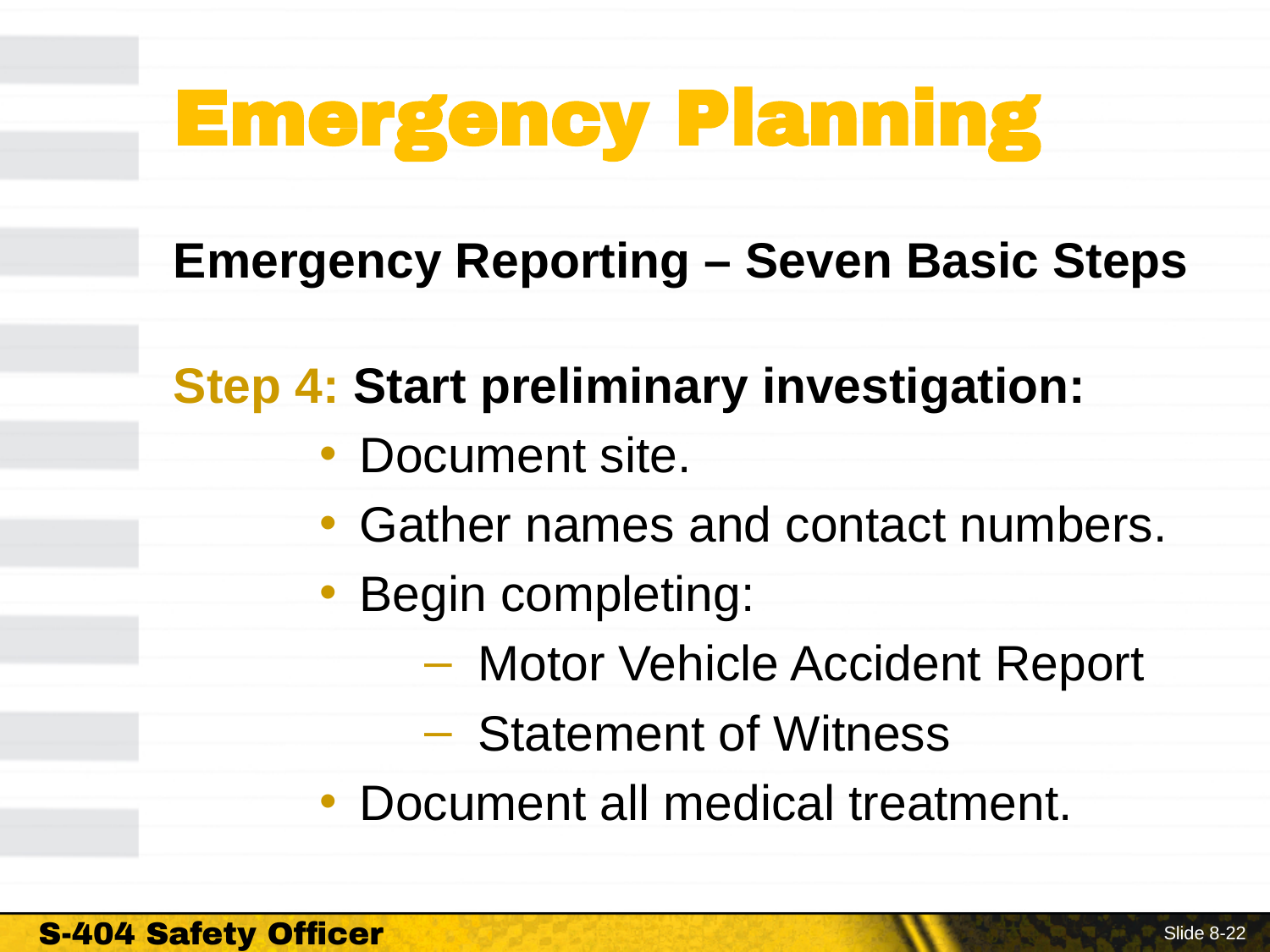

# Emergency Planning
Emergency Reporting – Seven Basic Steps
Step 4: Start preliminary investigation:
Document site.
Gather names and contact numbers.
Begin completing:
 Motor Vehicle Accident Report
 Statement of Witness
Document all medical treatment.
Slide 8-22